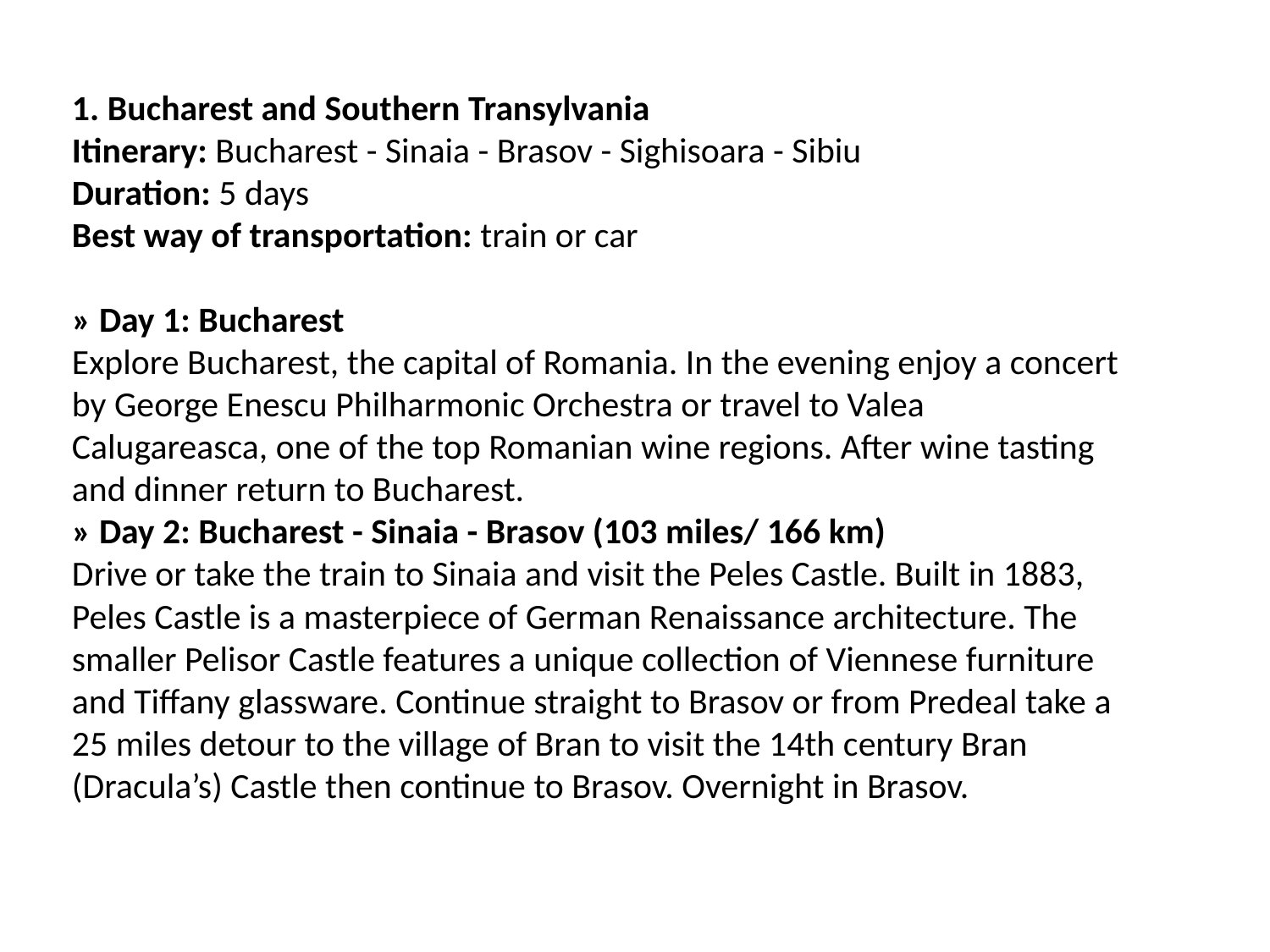

1. Bucharest and Southern Transylvania
Itinerary: Bucharest - Sinaia - Brasov - Sighisoara - Sibiu
Duration: 5 days
Best way of transportation: train or car
» Day 1: Bucharest
Explore Bucharest, the capital of Romania. In the evening enjoy a concert by George Enescu Philharmonic Orchestra or travel to Valea Calugareasca, one of the top Romanian wine regions. After wine tasting and dinner return to Bucharest.
» Day 2: Bucharest - Sinaia - Brasov (103 miles/ 166 km)
Drive or take the train to Sinaia and visit the Peles Castle. Built in 1883, Peles Castle is a masterpiece of German Renaissance architecture. The smaller Pelisor Castle features a unique collection of Viennese furniture and Tiffany glassware. Continue straight to Brasov or from Predeal take a 25 miles detour to the village of Bran to visit the 14th century Bran (Dracula’s) Castle then continue to Brasov. Overnight in Brasov.